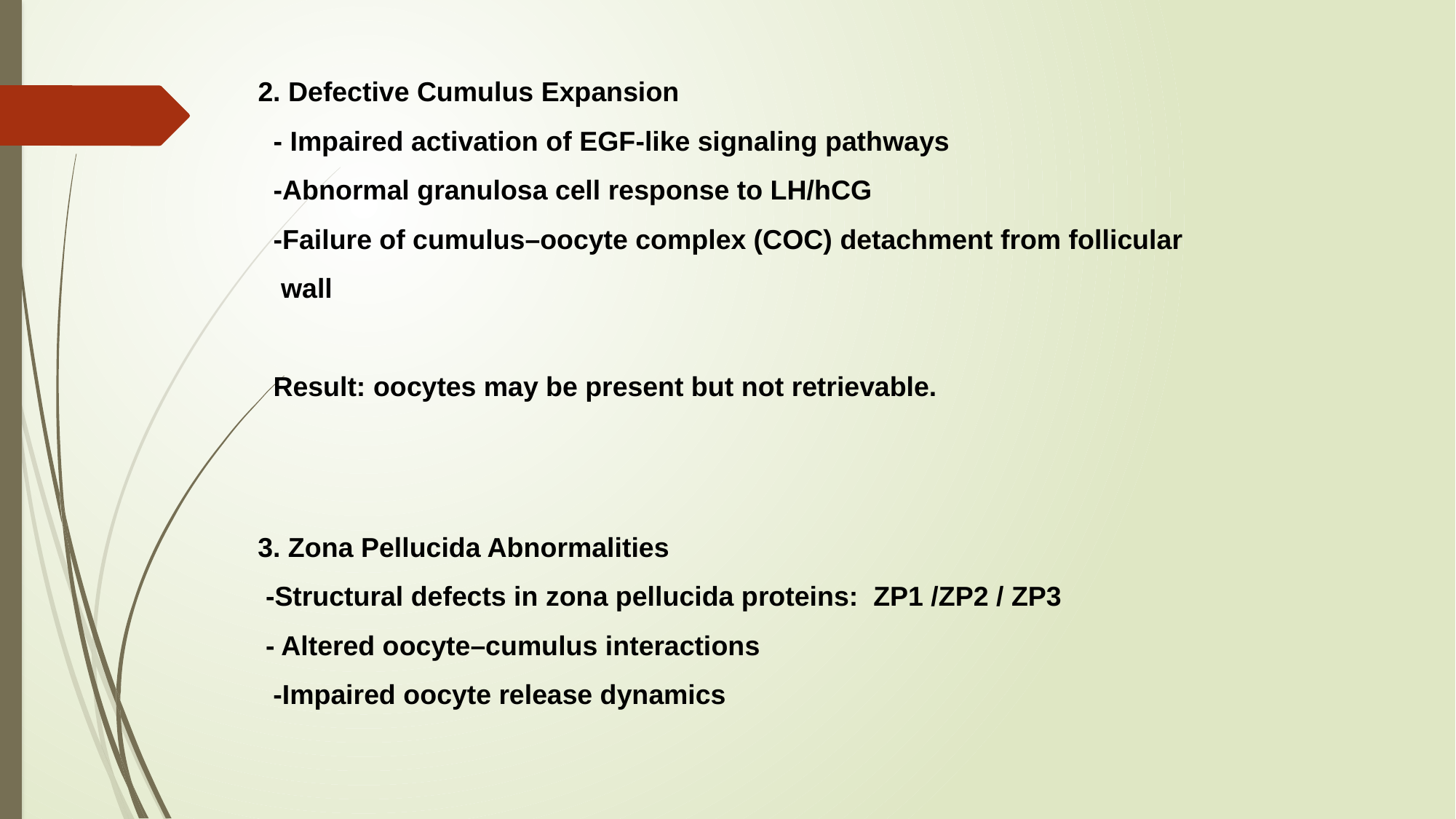

2. Defective Cumulus Expansion
  - Impaired activation of EGF-like signaling pathways
  -Abnormal granulosa cell response to LH/hCG
  -Failure of cumulus–oocyte complex (COC) detachment from follicular
   wall

  Result: oocytes may be present but not retrievable.

3. Zona Pellucida Abnormalities
 -Structural defects in zona pellucida proteins:  ZP1 /ZP2 / ZP3
 - Altered oocyte–cumulus interactions
  -Impaired oocyte release dynamics